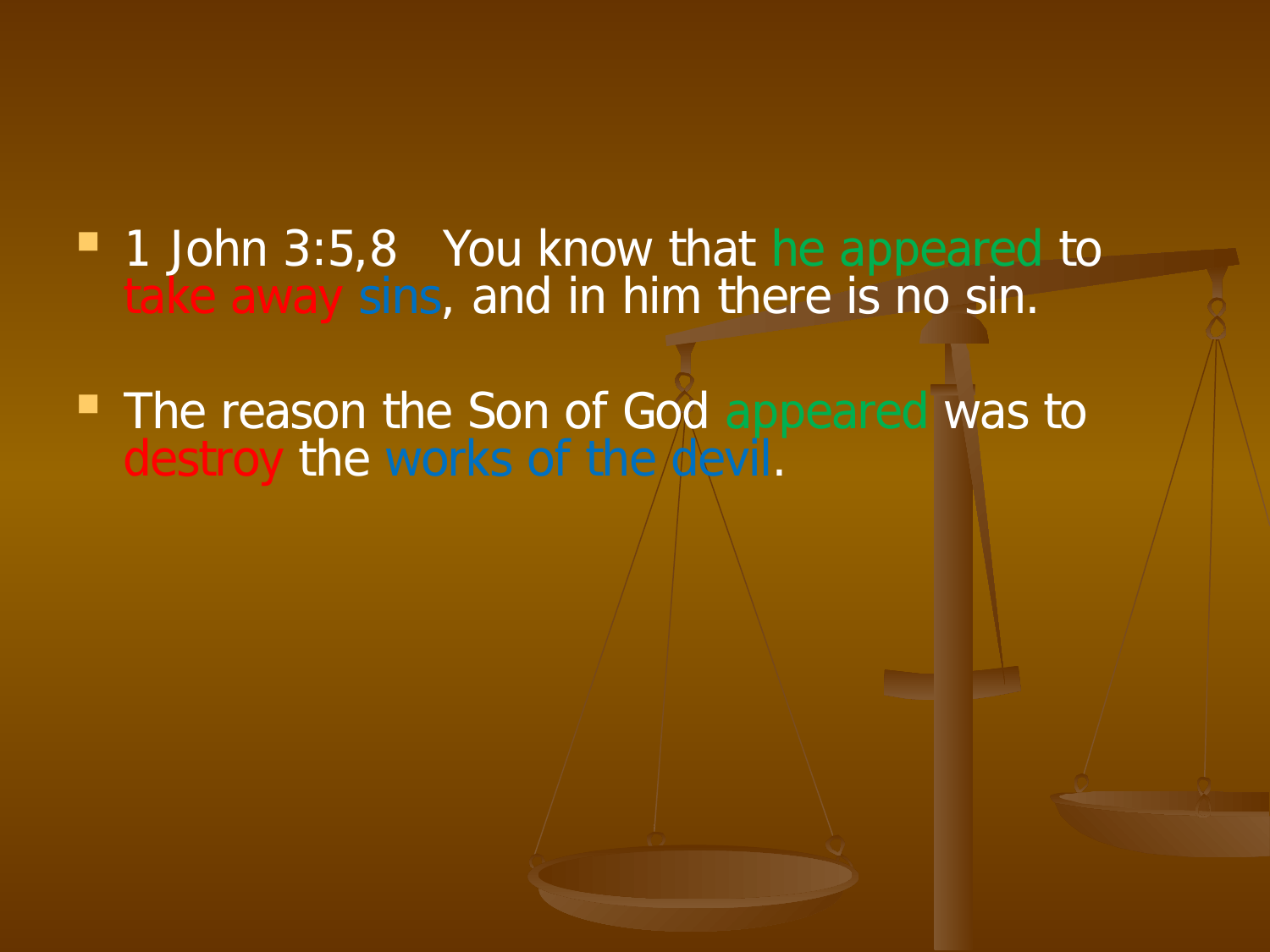

#
1 John 3:5,8   You know that he appeared to take away sins, and in him there is no sin.

The reason the Son of God appeared was to destroy the works of the devil.